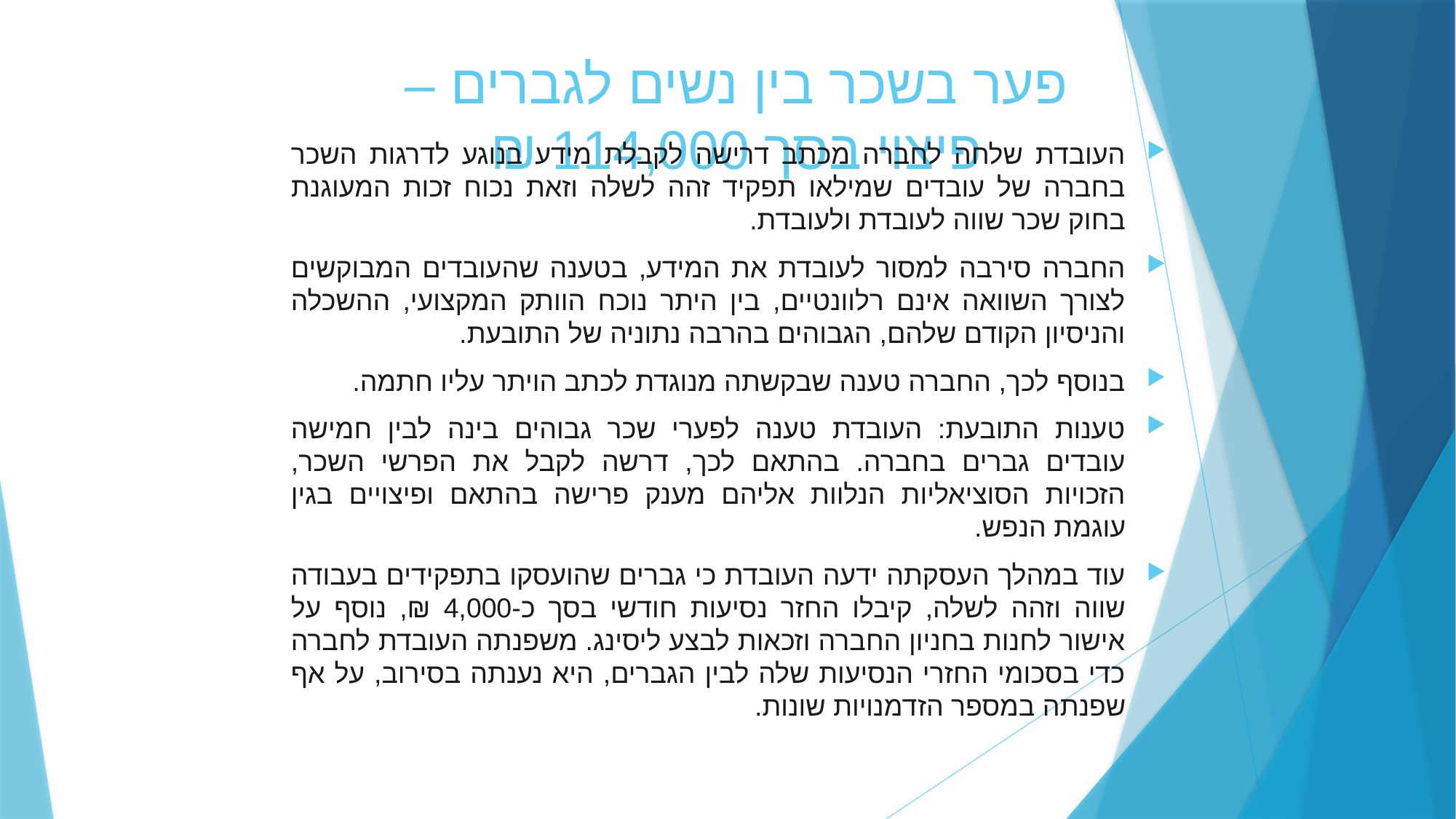

# פער בשכר בין נשים לגברים – פיצוי בסך 114,000 ₪
העובדת שלחה לחברה מכתב דרישה לקבלת מידע בנוגע לדרגות השכר בחברה של עובדים שמילאו תפקיד זהה לשלה וזאת נכוח זכות המעוגנת בחוק שכר שווה לעובדת ולעובדת.
החברה סירבה למסור לעובדת את המידע, בטענה שהעובדים המבוקשים לצורך השוואה אינם רלוונטיים, בין היתר נוכח הוותק המקצועי, ההשכלה והניסיון הקודם שלהם, הגבוהים בהרבה נתוניה של התובעת.
בנוסף לכך, החברה טענה שבקשתה מנוגדת לכתב הויתר עליו חתמה.
טענות התובעת: העובדת טענה לפערי שכר גבוהים בינה לבין חמישה עובדים גברים בחברה. בהתאם לכך, דרשה לקבל את הפרשי השכר, הזכויות הסוציאליות הנלוות אליהם מענק פרישה בהתאם ופיצויים בגין עוגמת הנפש.
עוד במהלך העסקתה ידעה העובדת כי גברים שהועסקו בתפקידים בעבודה שווה וזהה לשלה, קיבלו החזר נסיעות חודשי בסך כ-4,000 ₪, נוסף על אישור לחנות בחניון החברה וזכאות לבצע ליסינג. משפנתה העובדת לחברה כדי בסכומי החזרי הנסיעות שלה לבין הגברים, היא נענתה בסירוב, על אף שפנתה במספר הזדמנויות שונות.